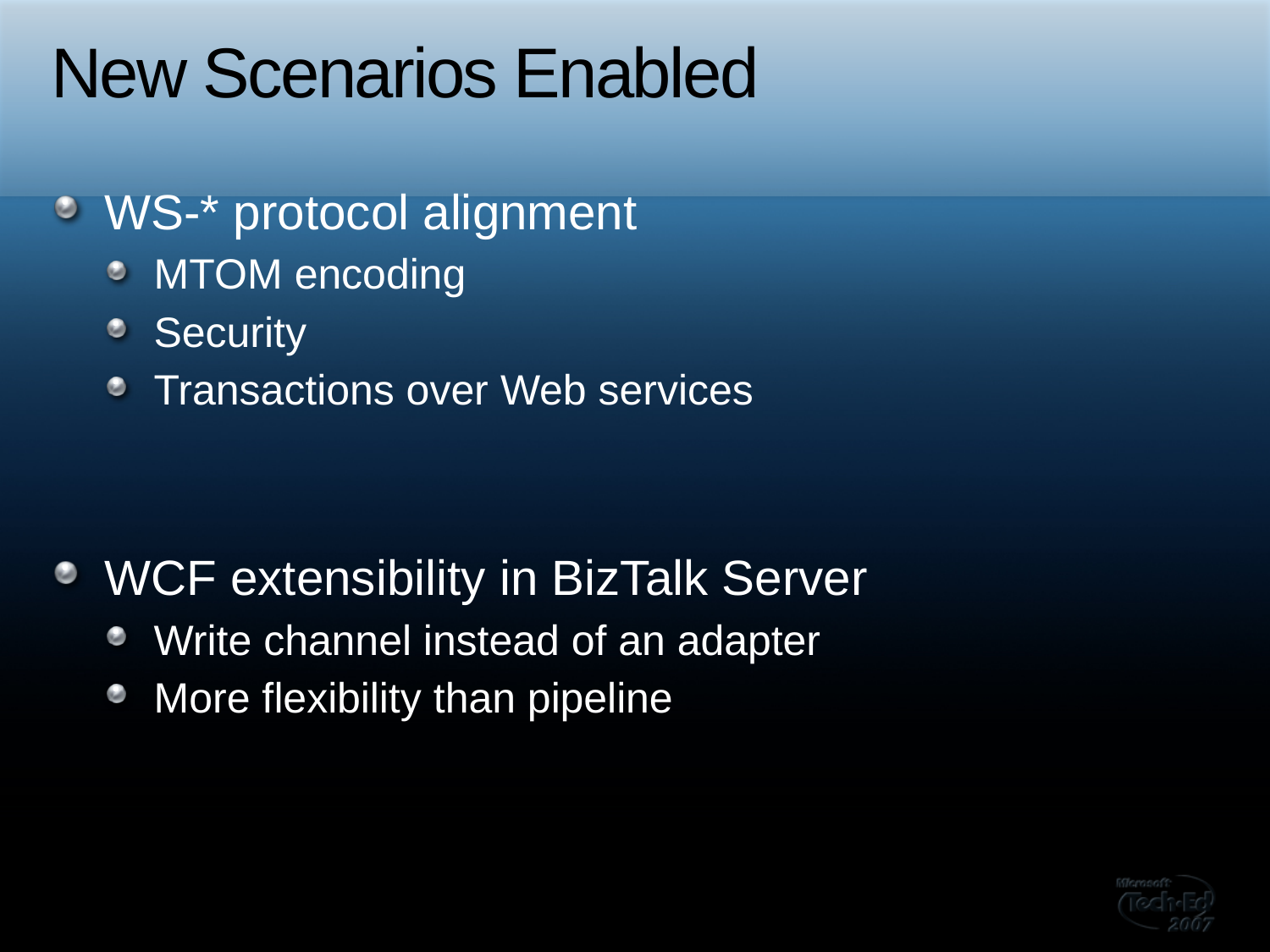

# New Scenarios Enabled
WS-* protocol alignment
MTOM encoding
Security
Transactions over Web services

WCF extensibility in BizTalk Server
Write channel instead of an adapter
More flexibility than pipeline